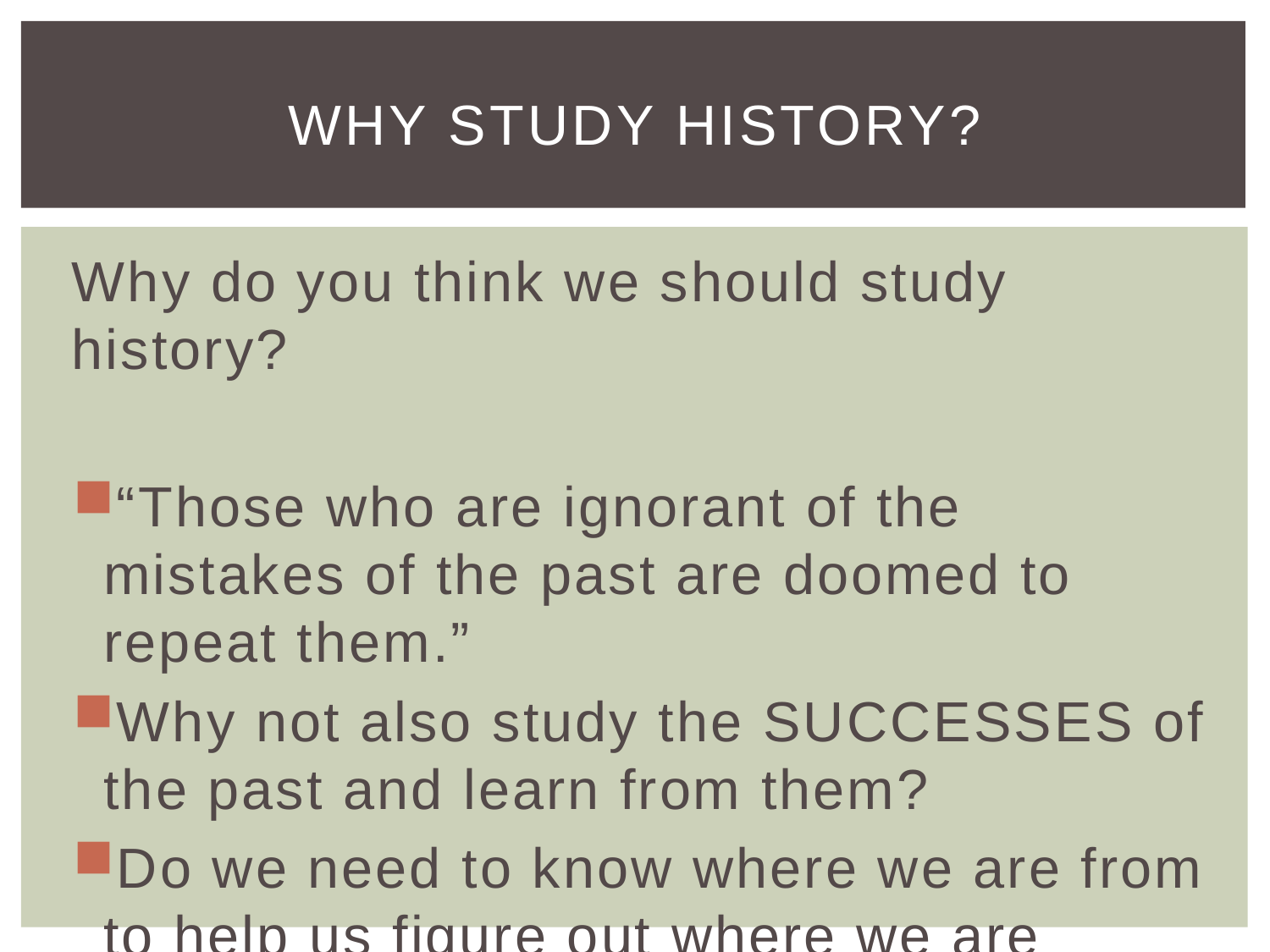

# WHY study history?
Why do you think we should study history?

“Those who are ignorant of the mistakes of the past are doomed to repeat them.”
Why not also study the SUCCESSES of the past and learn from them?
Do we need to know where we are from to help us figure out where we are going?
And, it’s FUN!